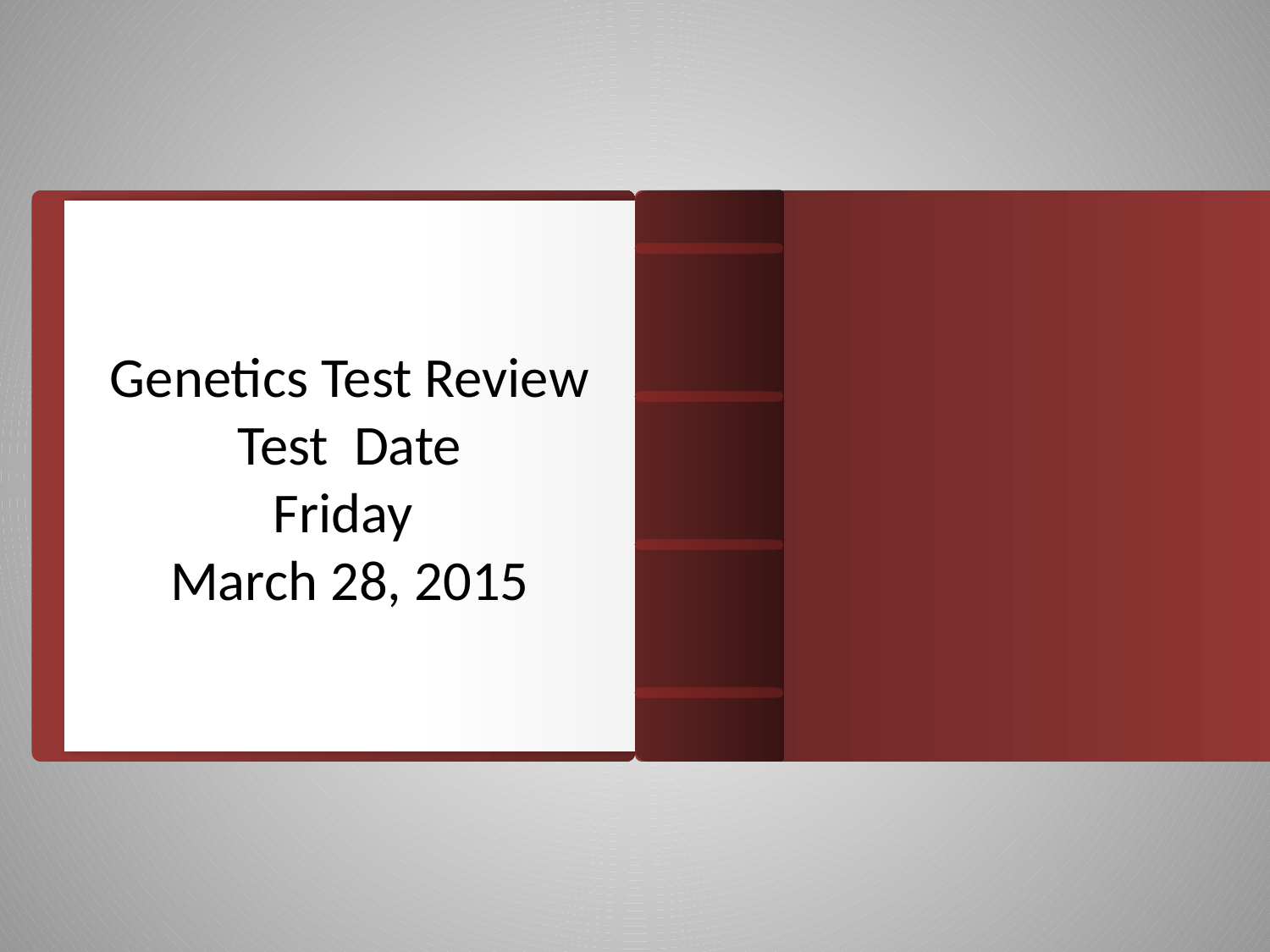

Genetics Test Review
Test  Date
Friday
March 28, 2015

Introduction